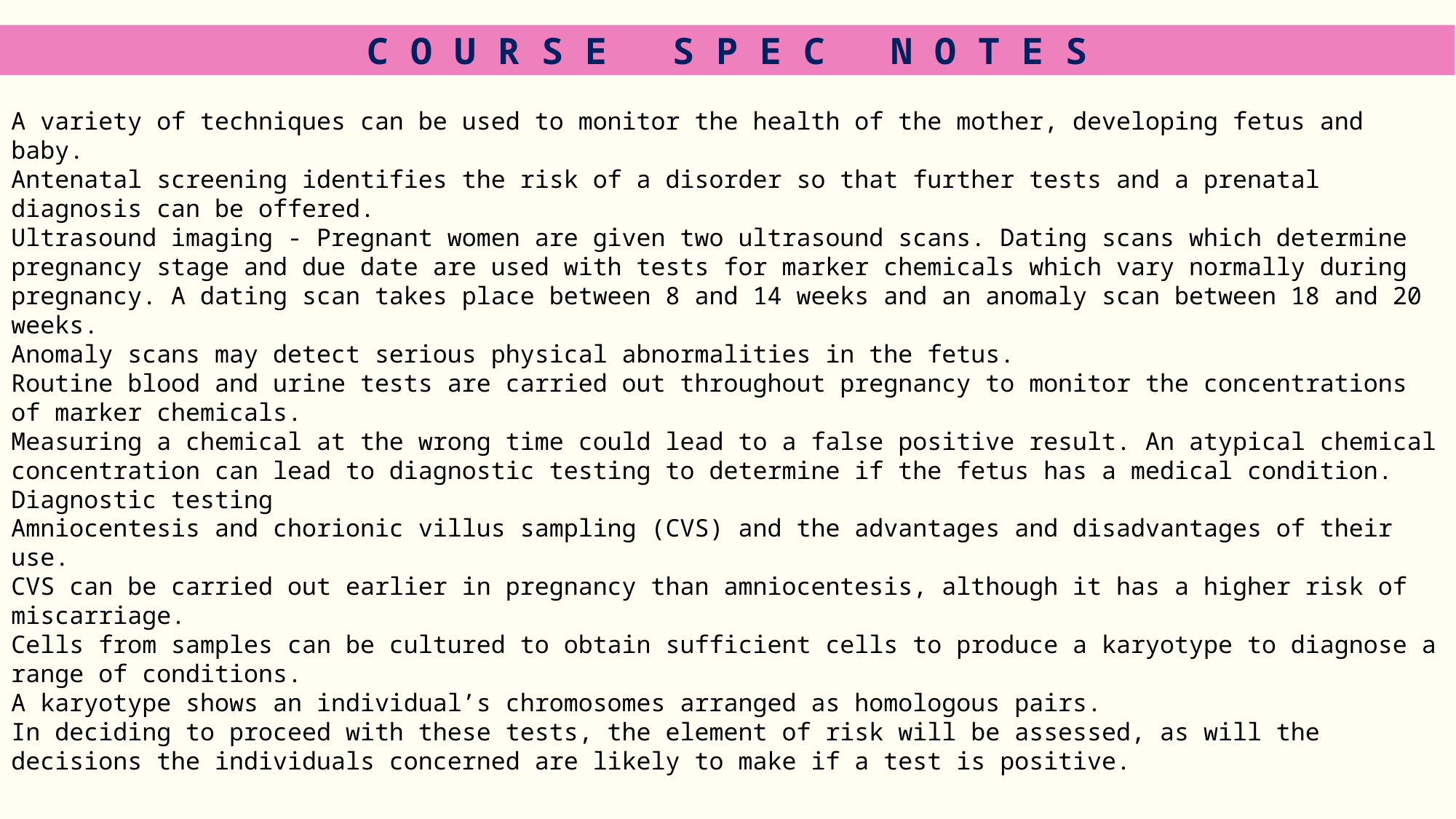

C O U R S E   S P E C   N O T E S
A variety of techniques can be used to monitor the health of the mother, developing fetus and baby.
Antenatal screening identifies the risk of a disorder so that further tests and a prenatal diagnosis can be offered.
Ultrasound imaging - Pregnant women are given two ultrasound scans. Dating scans which determine pregnancy stage and due date are used with tests for marker chemicals which vary normally during pregnancy. A dating scan takes place between 8 and 14 weeks and an anomaly scan between 18 and 20 weeks.
Anomaly scans may detect serious physical abnormalities in the fetus.
Routine blood and urine tests are carried out throughout pregnancy to monitor the concentrations of marker chemicals.
Measuring a chemical at the wrong time could lead to a false positive result. An atypical chemical concentration can lead to diagnostic testing to determine if the fetus has a medical condition.
Diagnostic testing
Amniocentesis and chorionic villus sampling (CVS) and the advantages and disadvantages of their use.
CVS can be carried out earlier in pregnancy than amniocentesis, although it has a higher risk of miscarriage.
Cells from samples can be cultured to obtain sufficient cells to produce a karyotype to diagnose a range of conditions.
A karyotype shows an individual’s chromosomes arranged as homologous pairs.
In deciding to proceed with these tests, the element of risk will be assessed, as will the decisions the individuals concerned are likely to make if a test is positive.